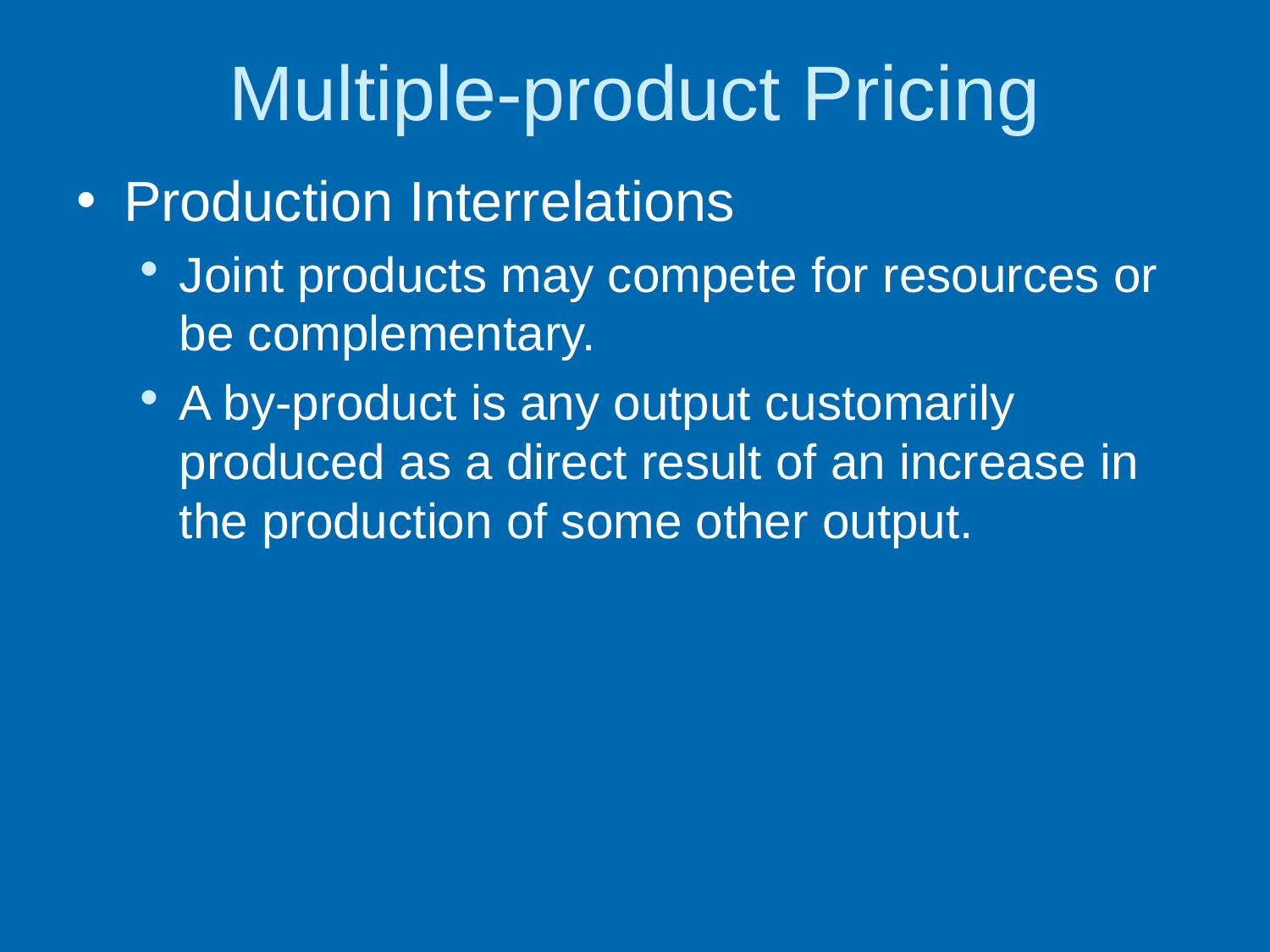

# Multiple-product Pricing
Production Interrelations
Joint products may compete for resources or be complementary.
A by-product is any output customarily produced as a direct result of an increase in the production of some other output.